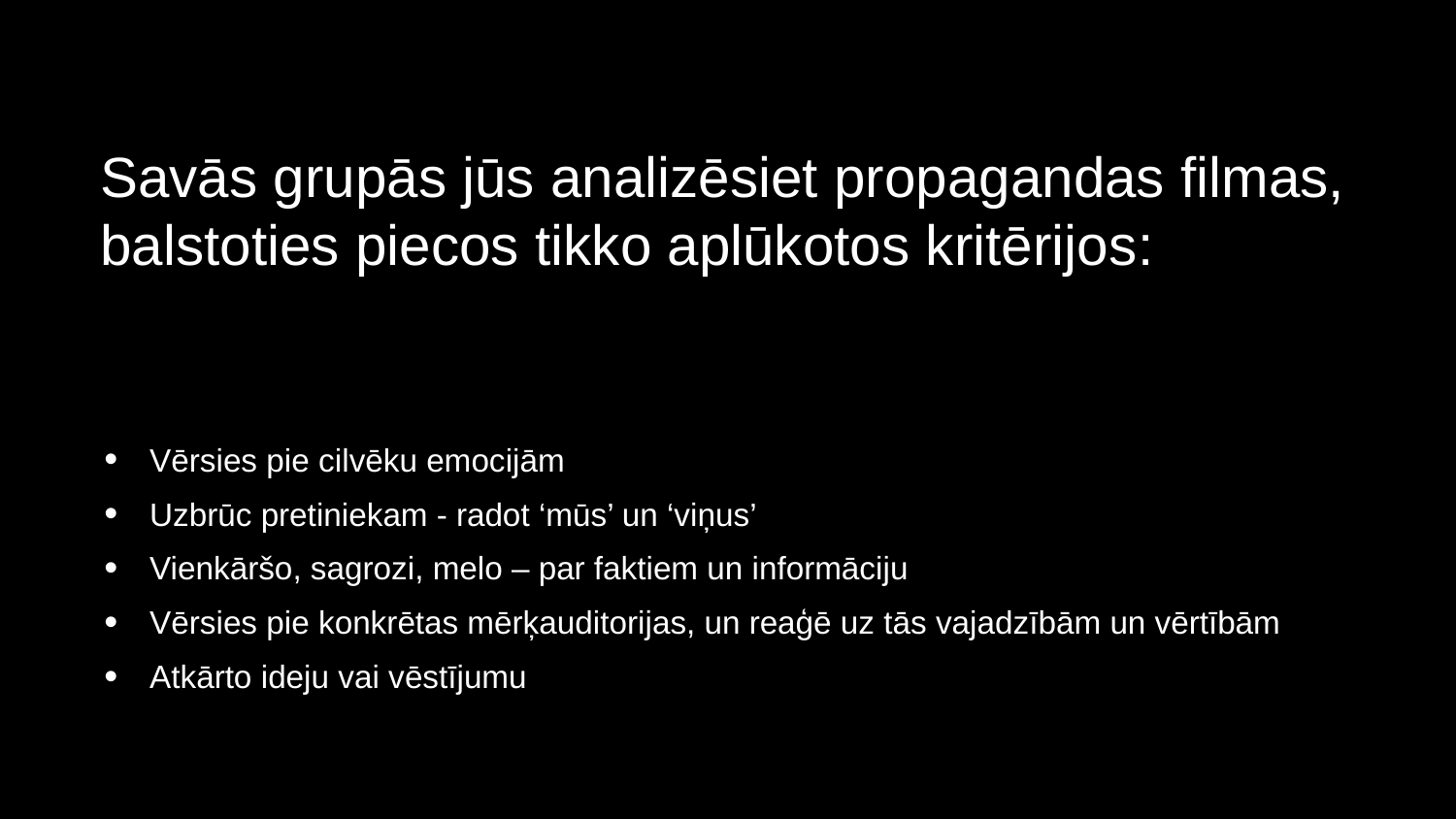

Uppdrag: Analys
Savās grupās jūs analizēsiet propagandas filmas, balstoties piecos tikko aplūkotos kritērijos:
Vērsies pie cilvēku emocijām
Uzbrūc pretiniekam - radot ‘mūs’ un ‘viņus’
Vienkāršo, sagrozi, melo – par faktiem un informāciju
Vērsies pie konkrētas mērķauditorijas, un reaģē uz tās vajadzībām un vērtībām
Atkārto ideju vai vēstījumu